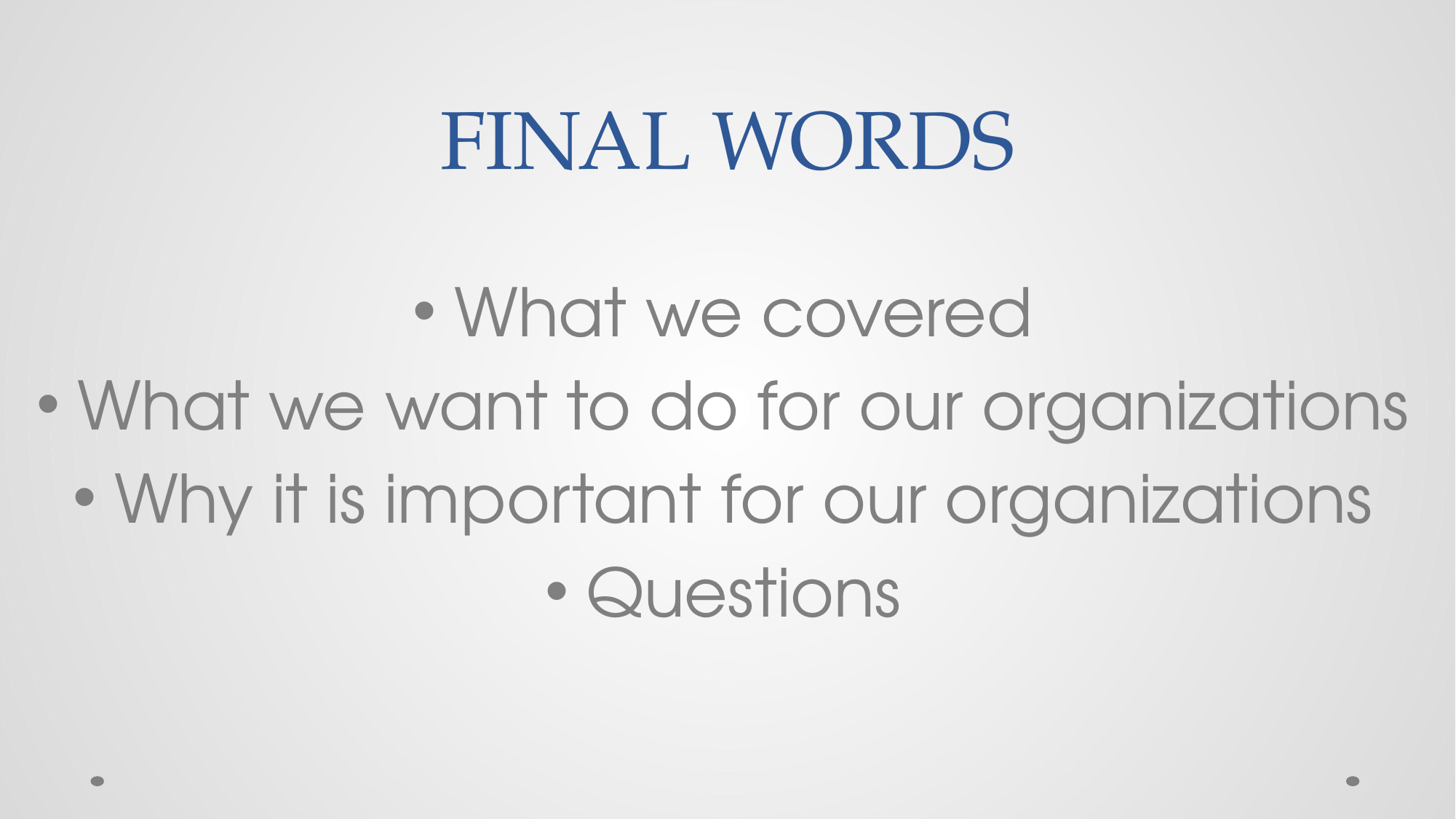

# FINAL WORDS
What we covered
What we want to do for our organizations
Why it is important for our organizations
Questions